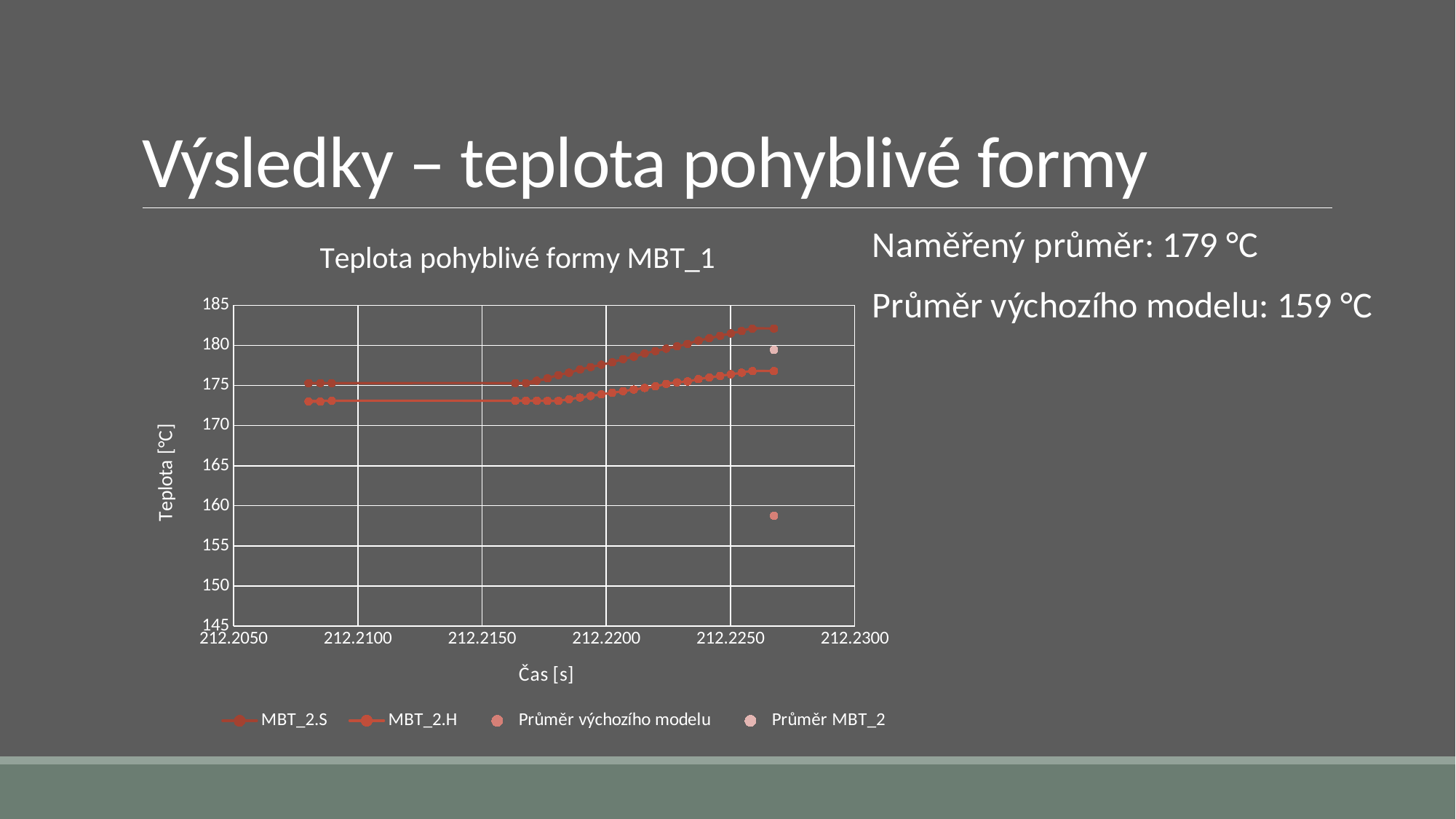

# Výsledky – teplota pohyblivé formy

### Chart: Teplota pohyblivé formy MBT_1

| Category | MBT_2.S | MBT_2.H | Průměr výchozího modelu | Průměr MBT_2 |
|---|---|---|---|---|
Naměřený průměr: 179 °C
Průměr výchozího modelu: 159 °C